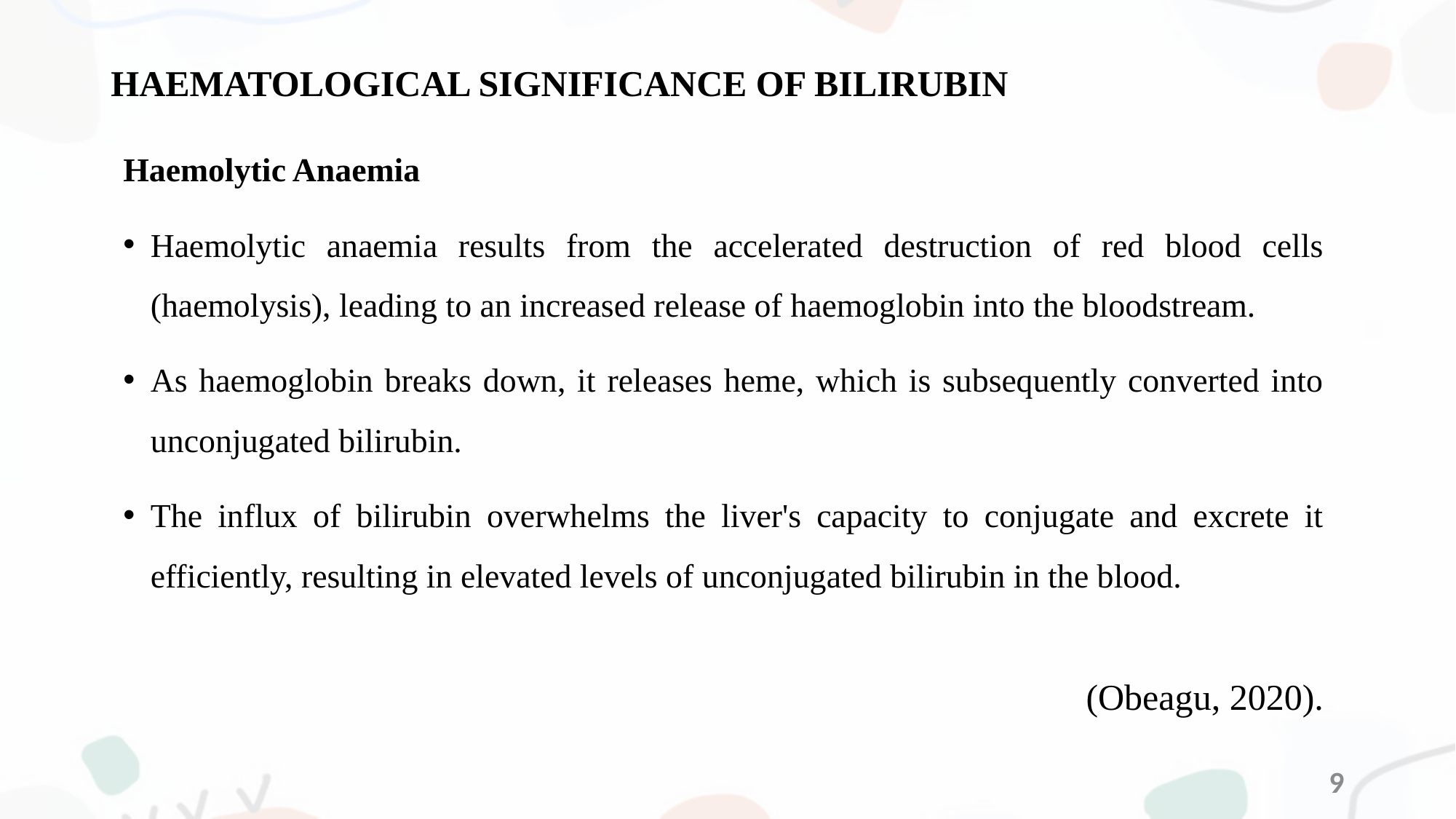

# HAEMATOLOGICAL SIGNIFICANCE OF BILIRUBIN
Haemolytic Anaemia
Haemolytic anaemia results from the accelerated destruction of red blood cells (haemolysis), leading to an increased release of haemoglobin into the bloodstream.
As haemoglobin breaks down, it releases heme, which is subsequently converted into unconjugated bilirubin.
The influx of bilirubin overwhelms the liver's capacity to conjugate and excrete it efficiently, resulting in elevated levels of unconjugated bilirubin in the blood.
(Obeagu, 2020).
9